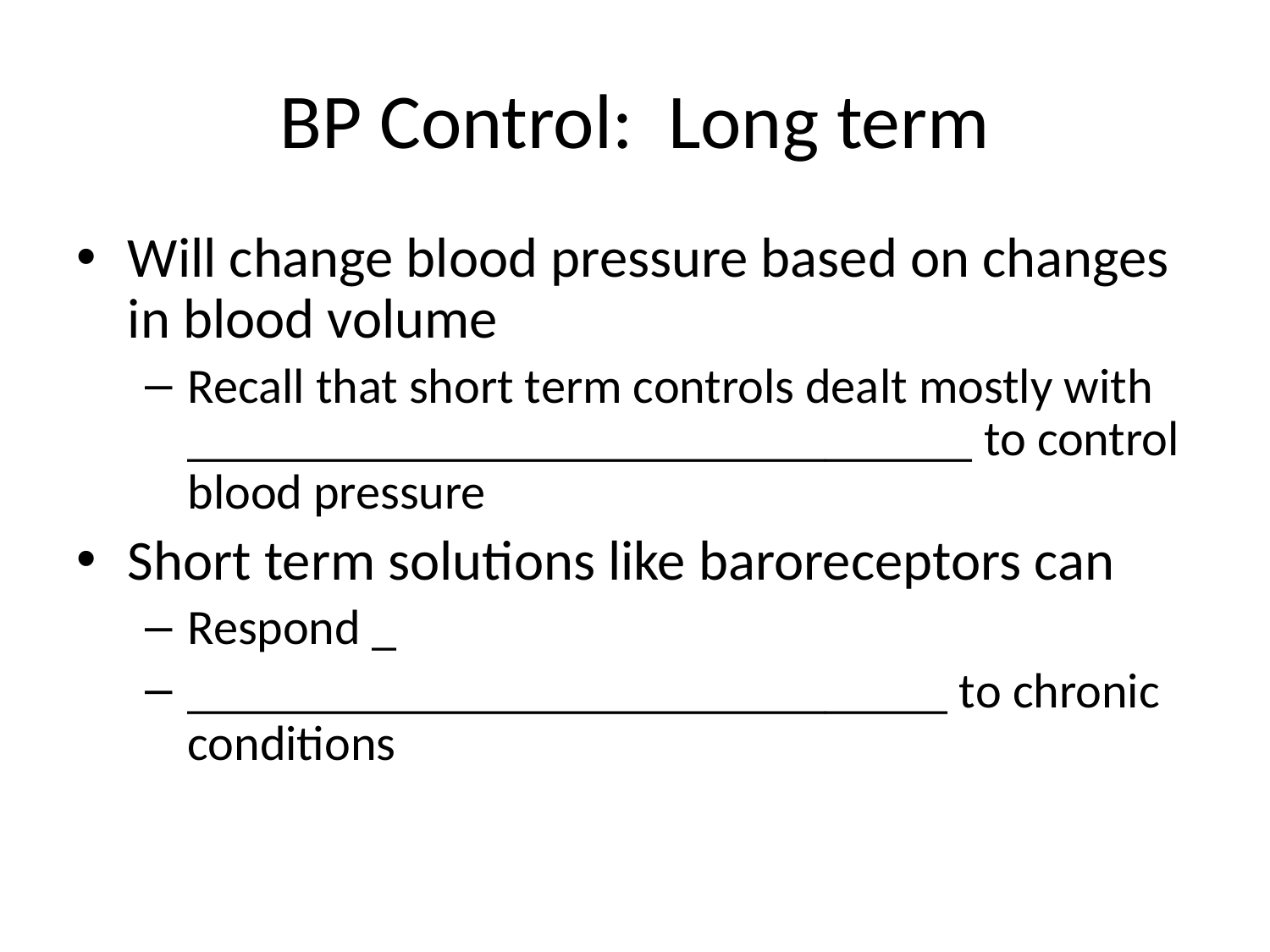

# BP Control:  Long term
Will change blood pressure based on changes in blood volume
Recall that short term controls dealt mostly with ________________________________ to control blood pressure
Short term solutions like baroreceptors can
Respond _
_______________________________ to chronic conditions